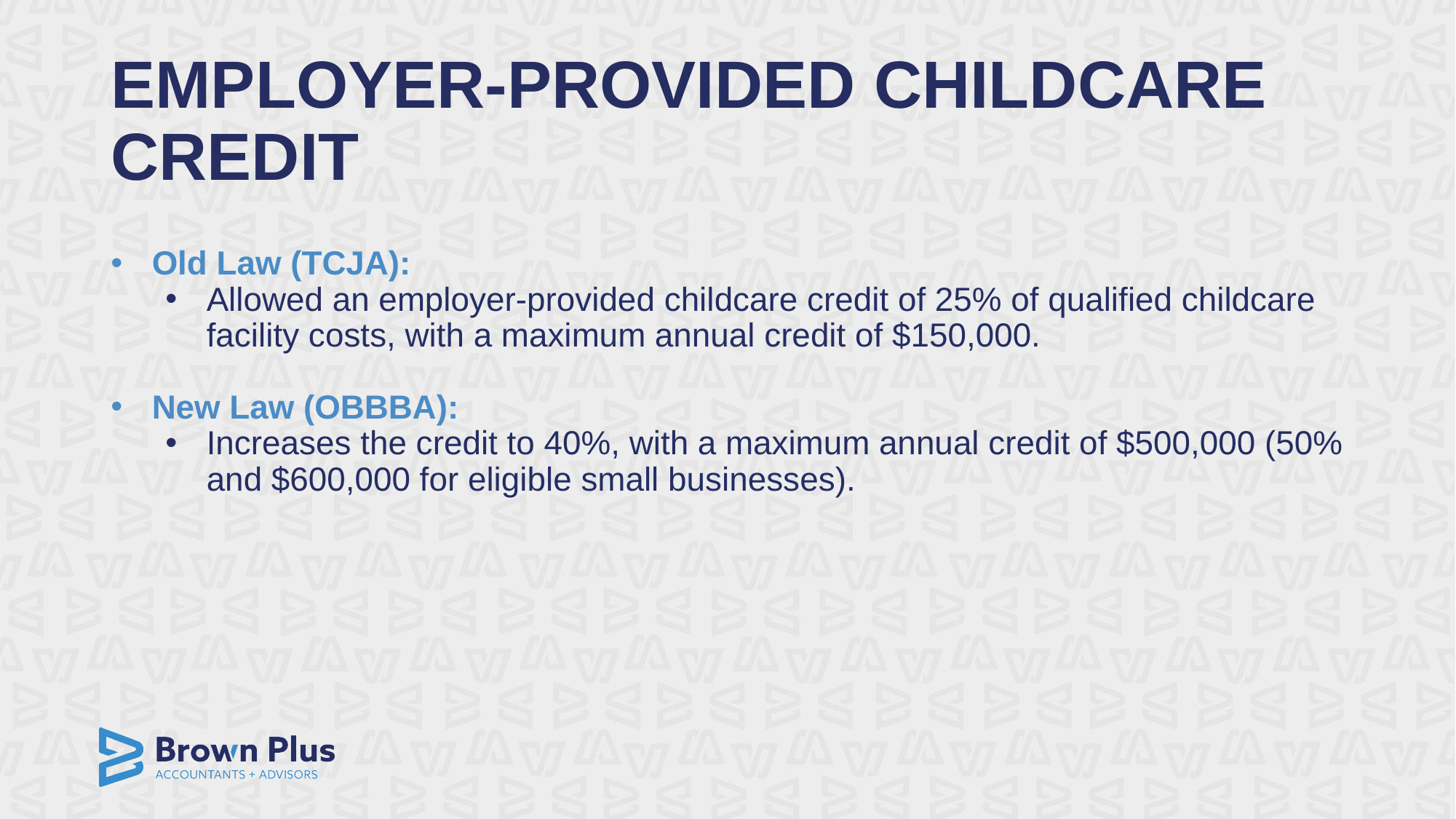

# EMPLOYER-PROVIDED CHILDCARE CREDIT
Old Law (TCJA):
Allowed an employer-provided childcare credit of 25% of qualified childcare facility costs, with a maximum annual credit of $150,000.

New Law (OBBBA):
Increases the credit to 40%, with a maximum annual credit of $500,000 (50% and $600,000 for eligible small businesses).